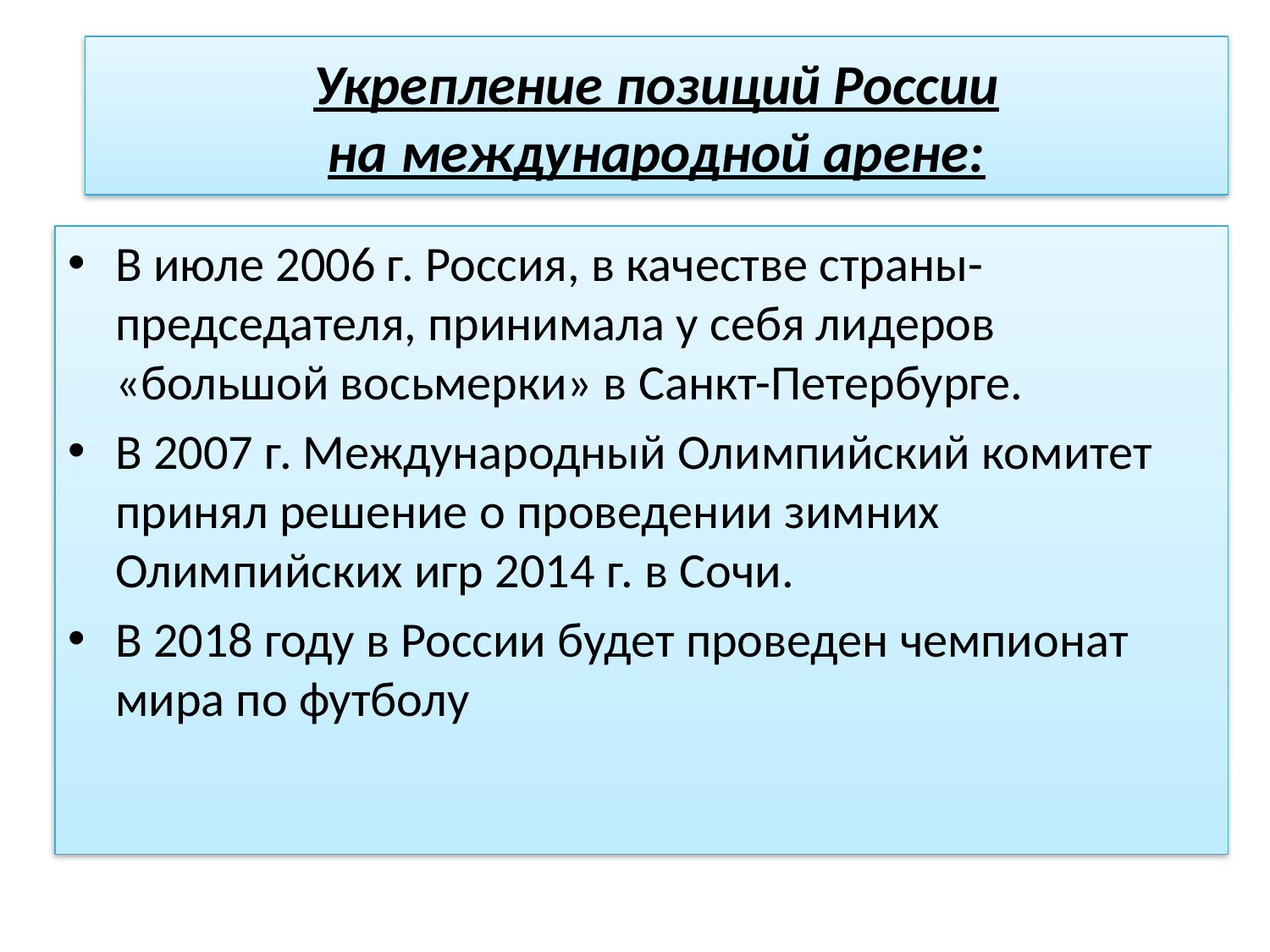

# Укрепление позиций России на международной арене:
В июле 2006 г. Россия, в качестве страны-председателя, принимала у себя лидеров «большой восьмерки» в Санкт-Петербурге.
В 2007 г. Международный Олимпийский комитет принял решение о проведении зимних Олимпийских игр 2014 г. в Сочи.
В 2018 году в России будет проведен чемпионат мира по футболу